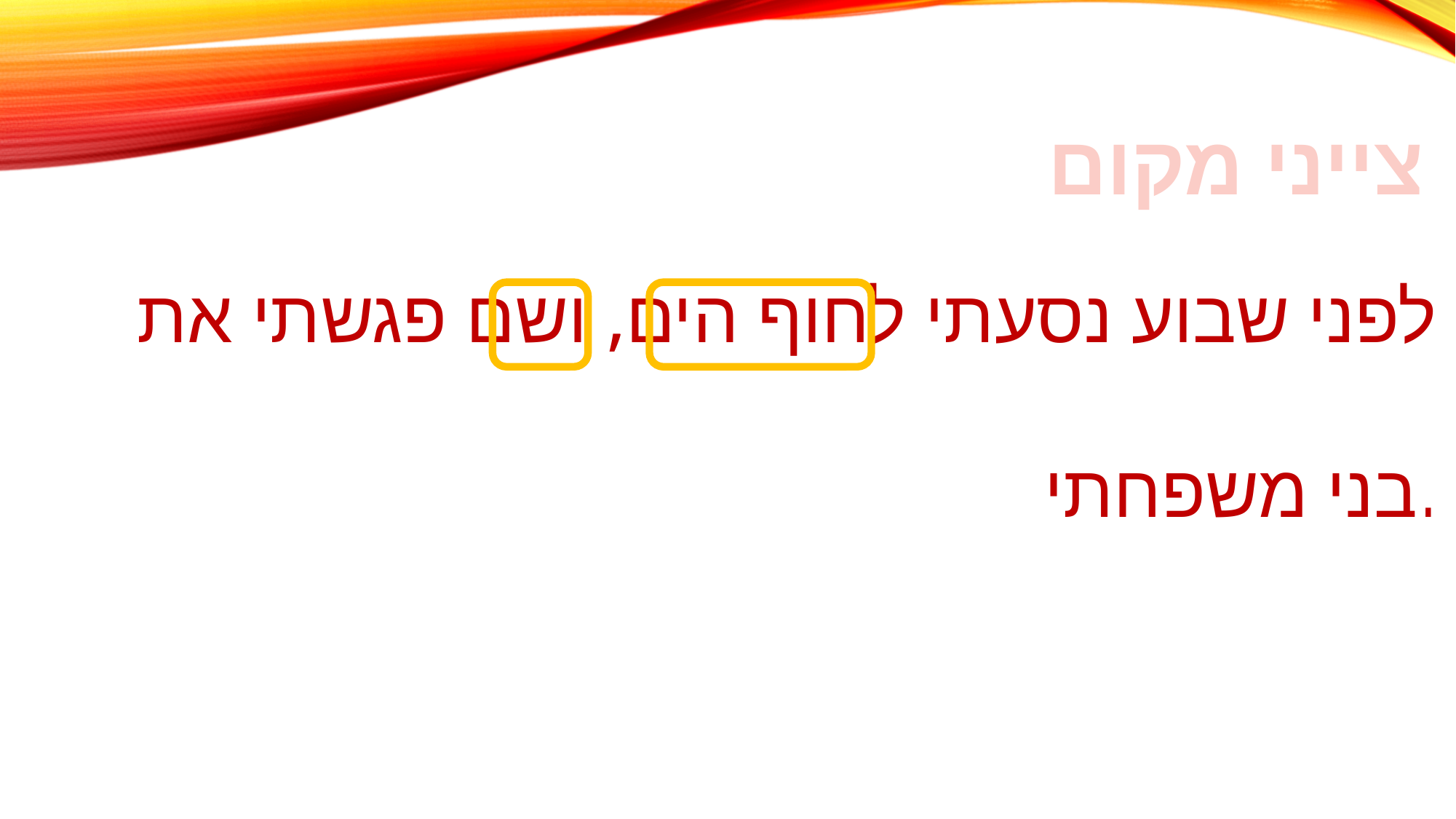

צייני מקום
לפני שבוע נסעתי לחוף הים, ושם פגשתי את

בני משפחתי.